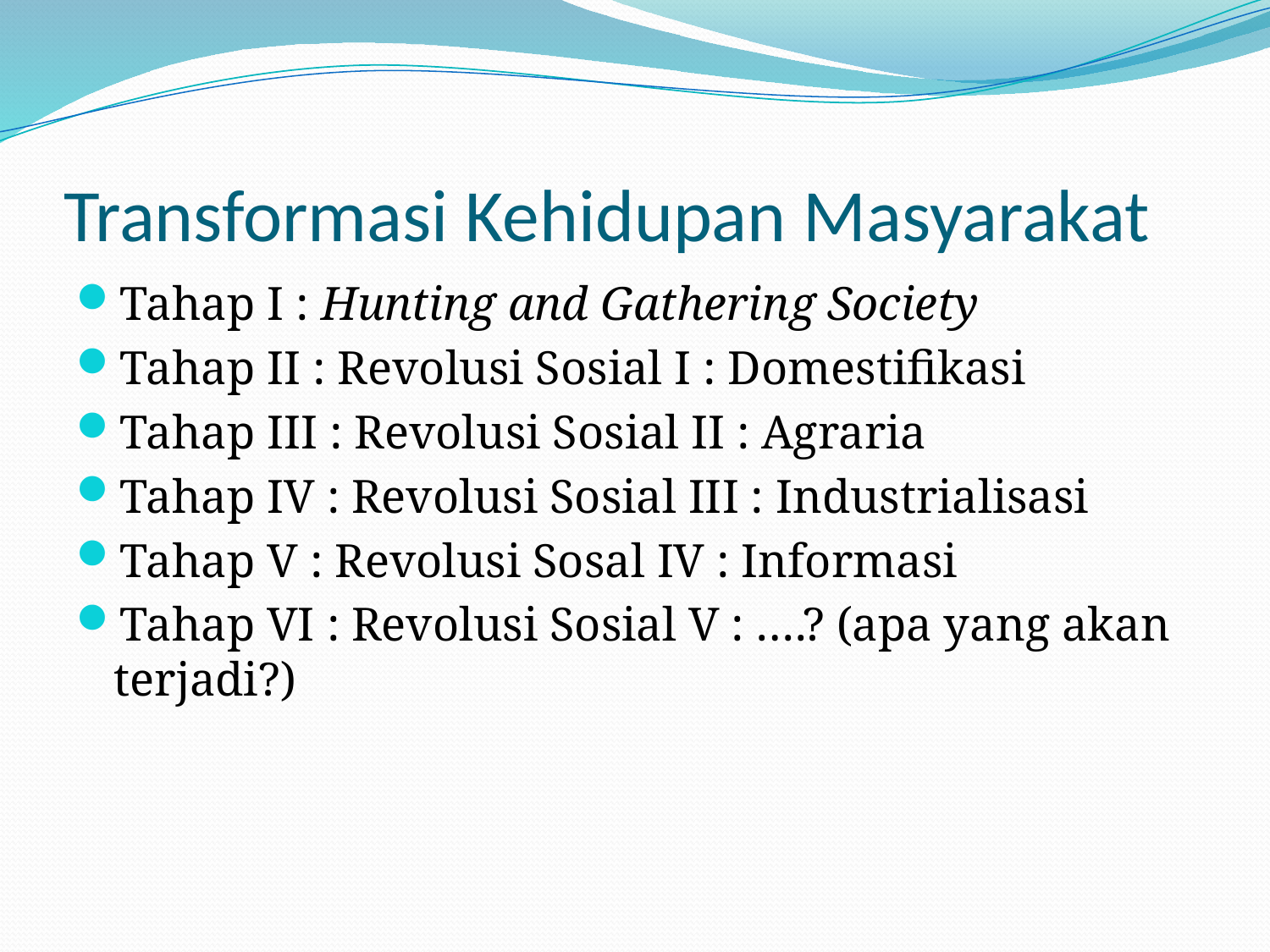

# Transformasi Kehidupan Masyarakat
Tahap I : Hunting and Gathering Society
Tahap II : Revolusi Sosial I : Domestifikasi
Tahap III : Revolusi Sosial II : Agraria
Tahap IV : Revolusi Sosial III : Industrialisasi
Tahap V : Revolusi Sosal IV : Informasi
Tahap VI : Revolusi Sosial V : ….? (apa yang akan terjadi?)